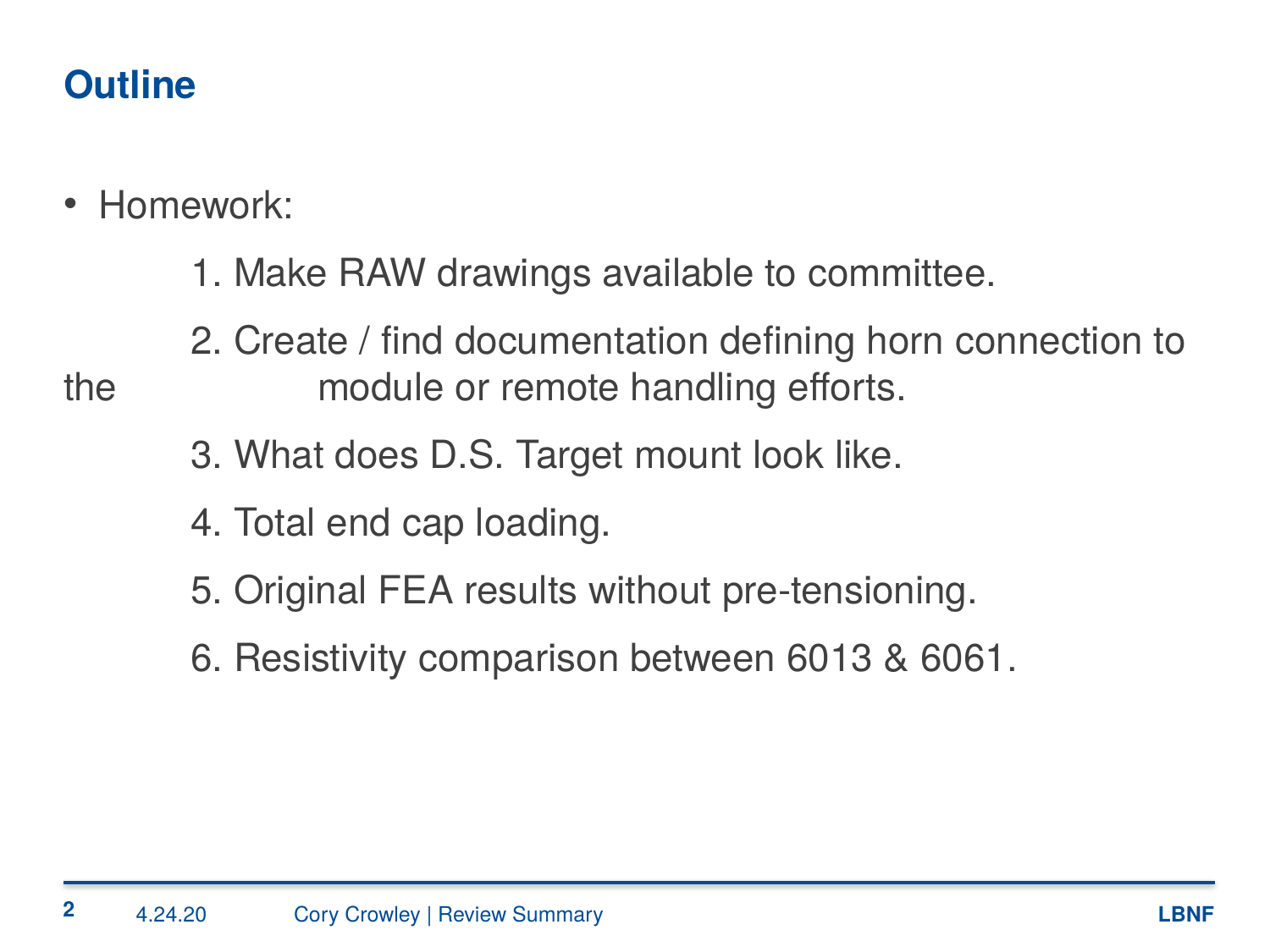

# Outline
Homework:
	1. Make RAW drawings available to committee.
	2. Create / find documentation defining horn connection to the 		module or remote handling efforts.
	3. What does D.S. Target mount look like.
	4. Total end cap loading.
	5. Original FEA results without pre-tensioning.
	6. Resistivity comparison between 6013 & 6061.
2
4.24.20
Cory Crowley | Review Summary